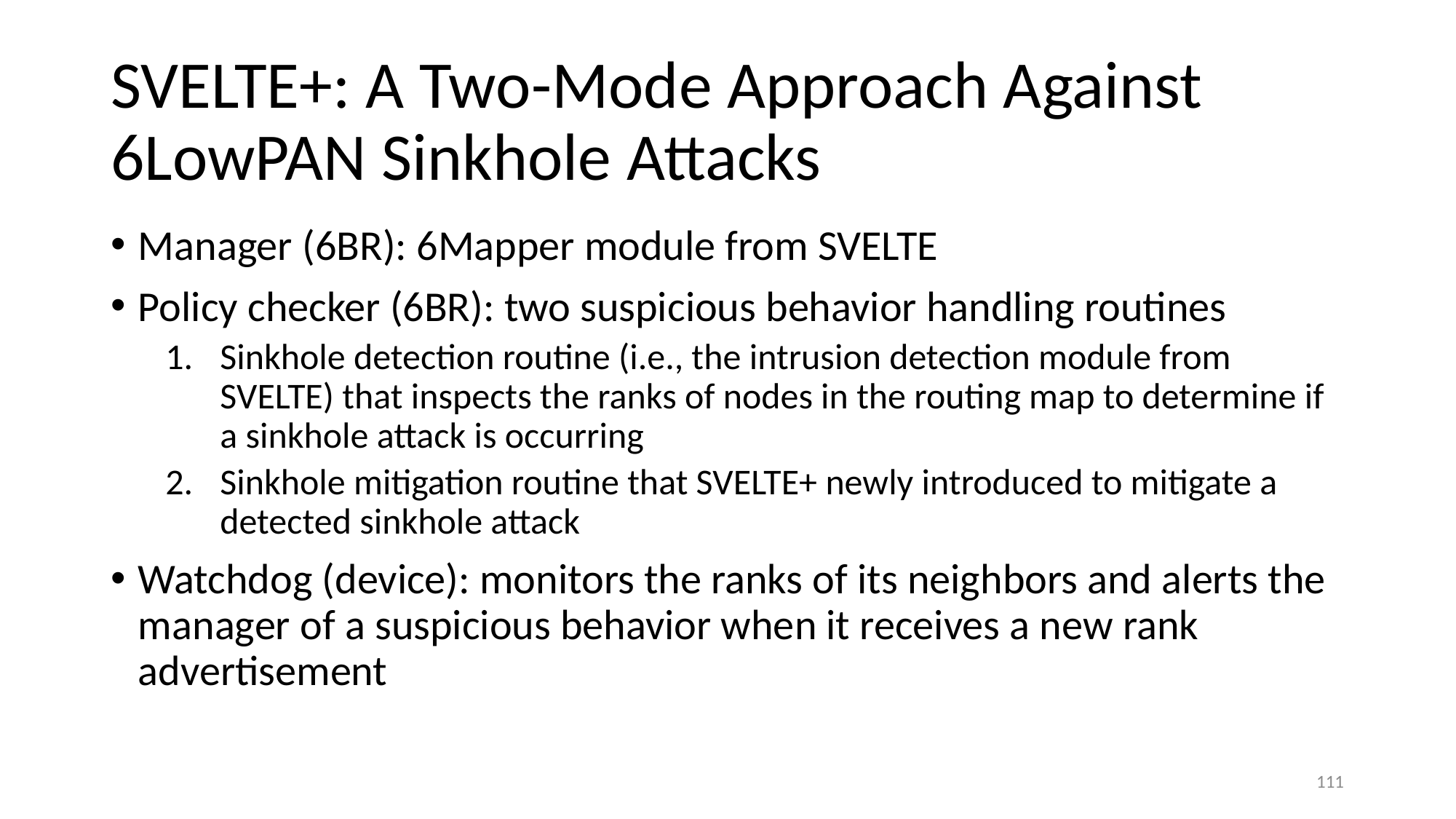

# SVELTE+: A Two-Mode Approach Against 6LowPAN Sinkhole Attacks
Manager (6BR): 6Mapper module from SVELTE
Policy checker (6BR): two suspicious behavior handling routines
Sinkhole detection routine (i.e., the intrusion detection module from SVELTE) that inspects the ranks of nodes in the routing map to determine if a sinkhole attack is occurring
Sinkhole mitigation routine that SVELTE+ newly introduced to mitigate a detected sinkhole attack
Watchdog (device): monitors the ranks of its neighbors and alerts the manager of a suspicious behavior when it receives a new rank advertisement

111